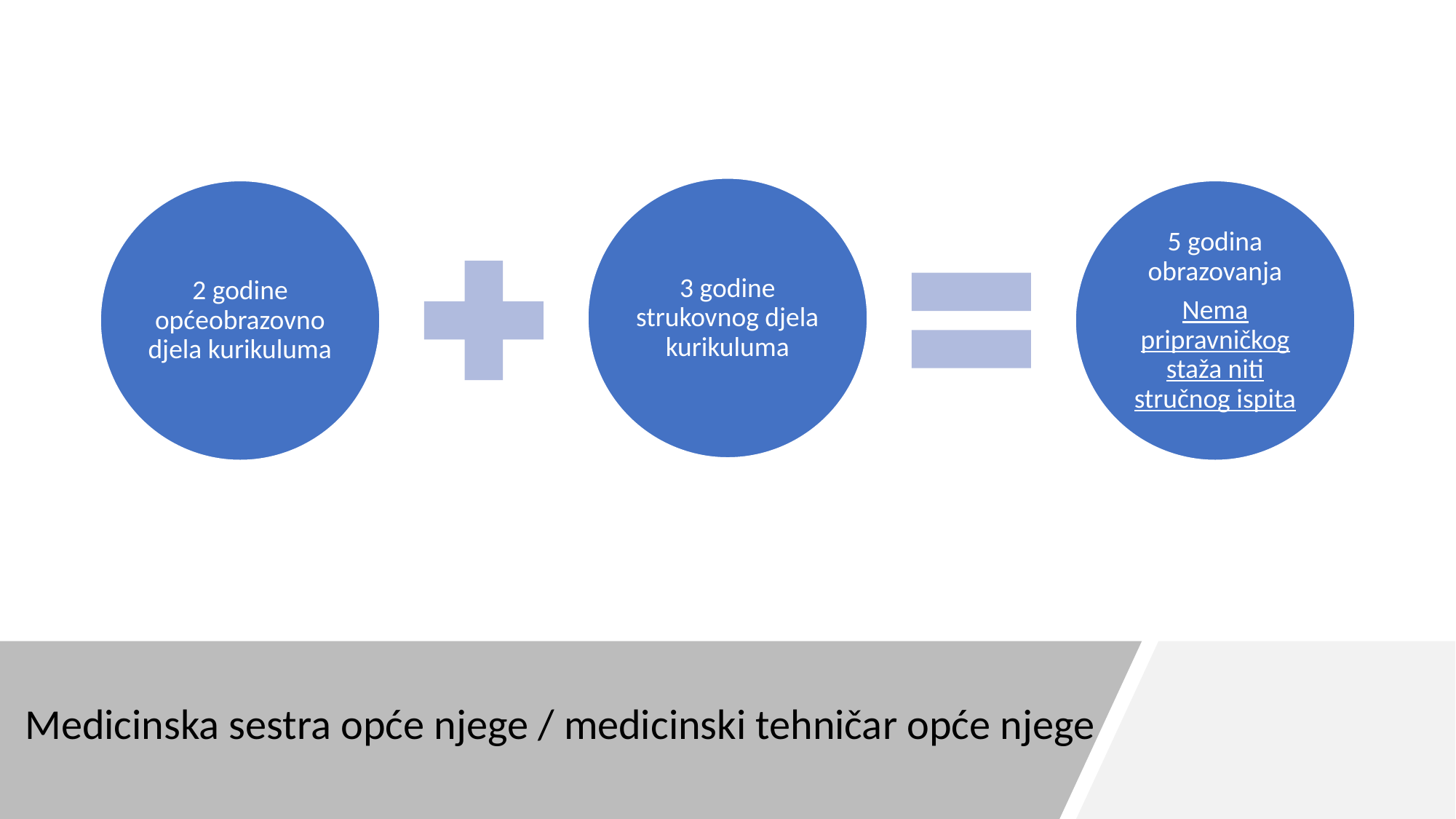

2 godine općeobrazovno djela kurikuluma

3 godine strukovnog djela kurikuluma

5 godina obrazovanja
Nema pripravničkog staža niti stručnog ispita

# Medicinska sestra opće njege / medicinski tehničar opće njege